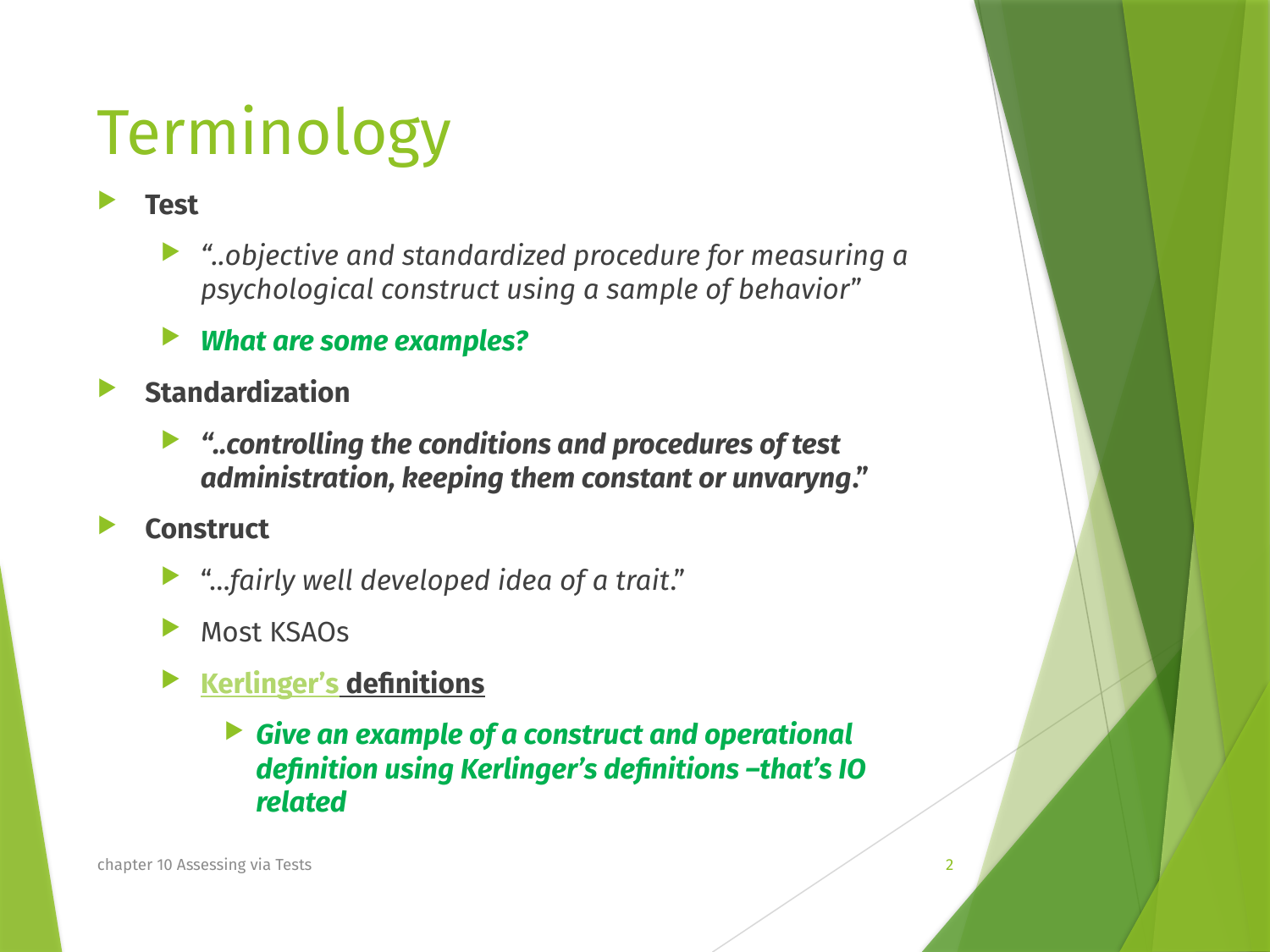

# Terminology
Test
“..objective and standardized procedure for measuring a psychological construct using a sample of behavior”
What are some examples?
Standardization
“..controlling the conditions and procedures of test administration, keeping them constant or unvaryng.”
Construct
“…fairly well developed idea of a trait.”
Most KSAOs
Kerlinger’s definitions
Give an example of a construct and operational definition using Kerlinger’s definitions –that’s IO related
chapter 10 Assessing via Tests
2